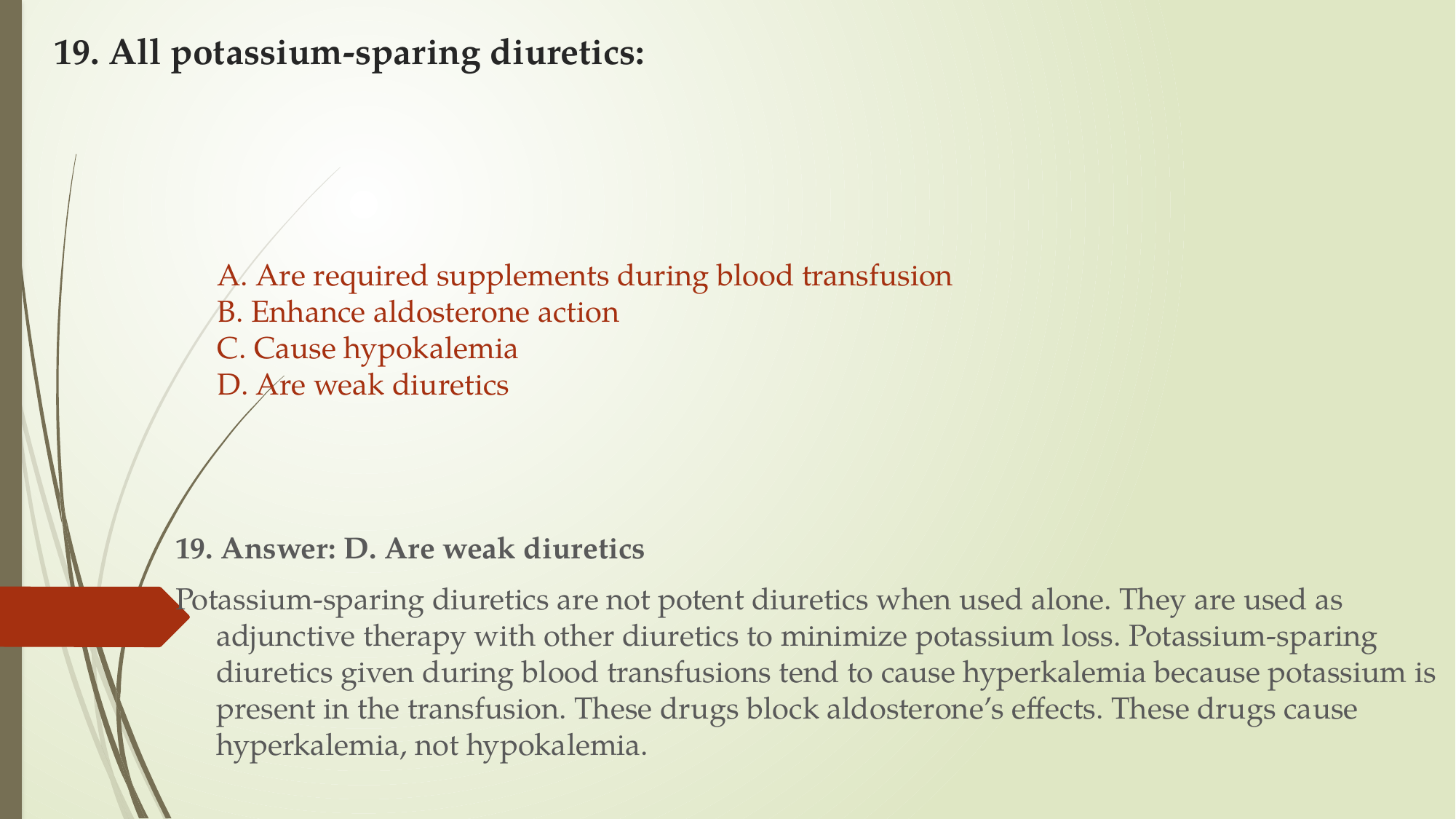

# 19. All potassium-sparing diuretics:
A. Are required supplements during blood transfusion
B. Enhance aldosterone action
C. Cause hypokalemia
D. Are weak diuretics
19. Answer: D. Are weak diuretics
Potassium-sparing diuretics are not potent diuretics when used alone. They are used as adjunctive therapy with other diuretics to minimize potassium loss. Potassium-sparing diuretics given during blood transfusions tend to cause hyperkalemia because potassium is present in the transfusion. These drugs block aldosterone’s effects. These drugs cause hyperkalemia, not hypokalemia.